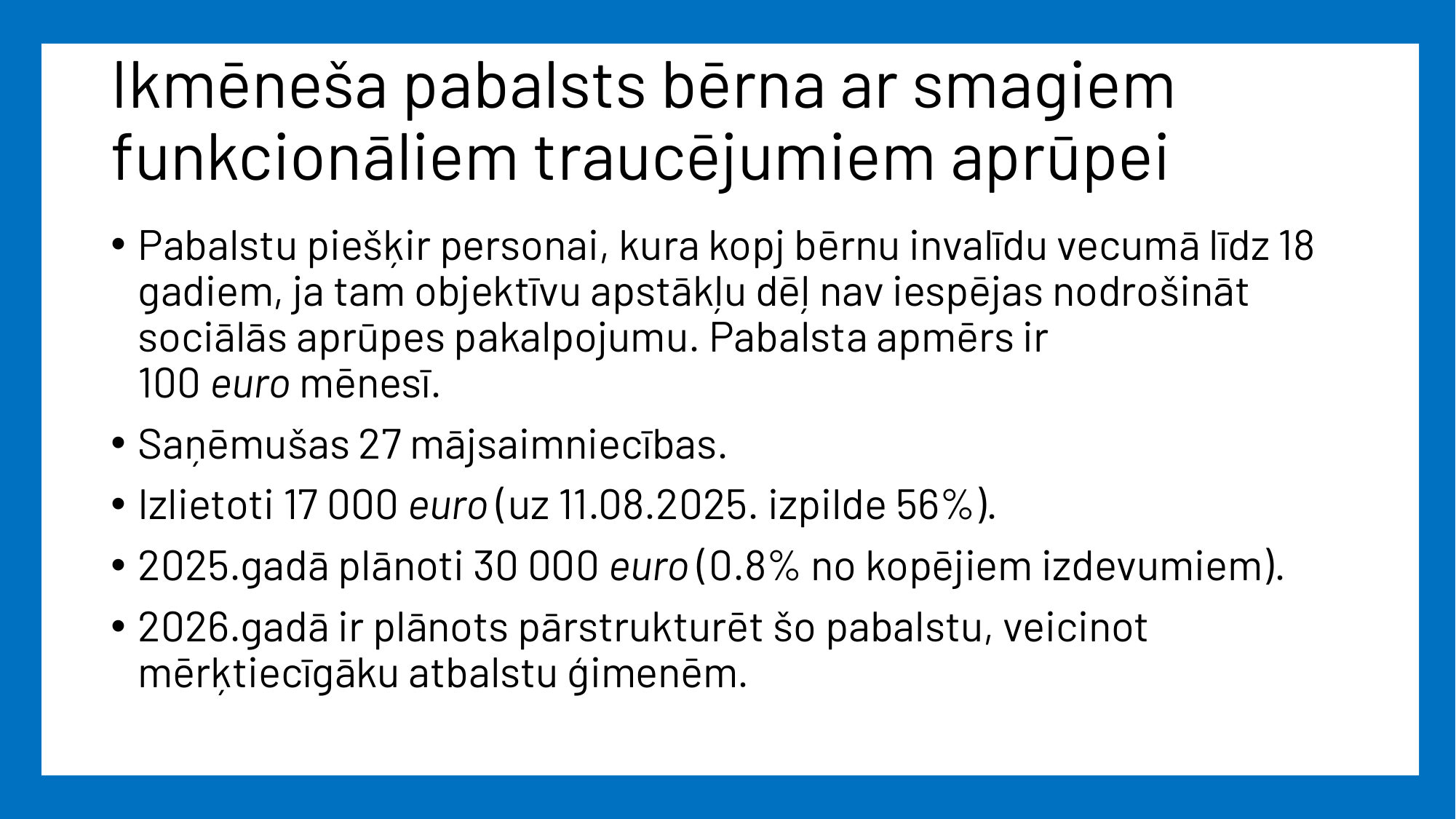

# Ikmēneša pabalsts bērna ar smagiem funkcionāliem traucējumiem aprūpei
Pabalstu piešķir personai, kura kopj bērnu invalīdu vecumā līdz 18 gadiem, ja tam objektīvu apstākļu dēļ nav iespējas nodrošināt sociālās aprūpes pakalpojumu. Pabalsta apmērs ir 100 euro mēnesī.
Saņēmušas 27 mājsaimniecības.
Izlietoti 17 000 euro (uz 11.08.2025. izpilde 56%).
2025.gadā plānoti 30 000 euro (0.8% no kopējiem izdevumiem).
2026.gadā ir plānots pārstrukturēt šo pabalstu, veicinot mērķtiecīgāku atbalstu ģimenēm.